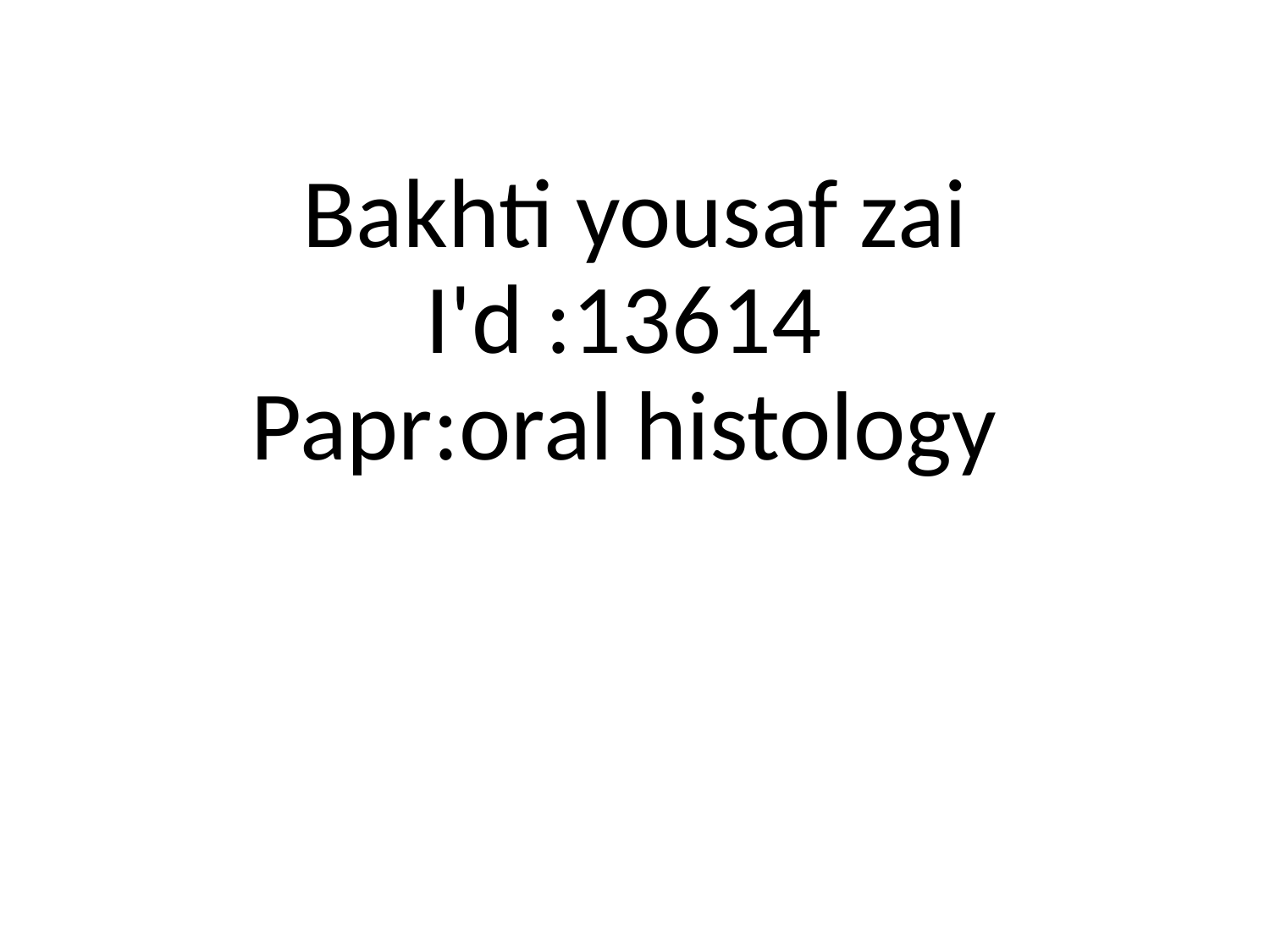

# Bakhti yousaf zai I'd :13614 Papr:oral histology